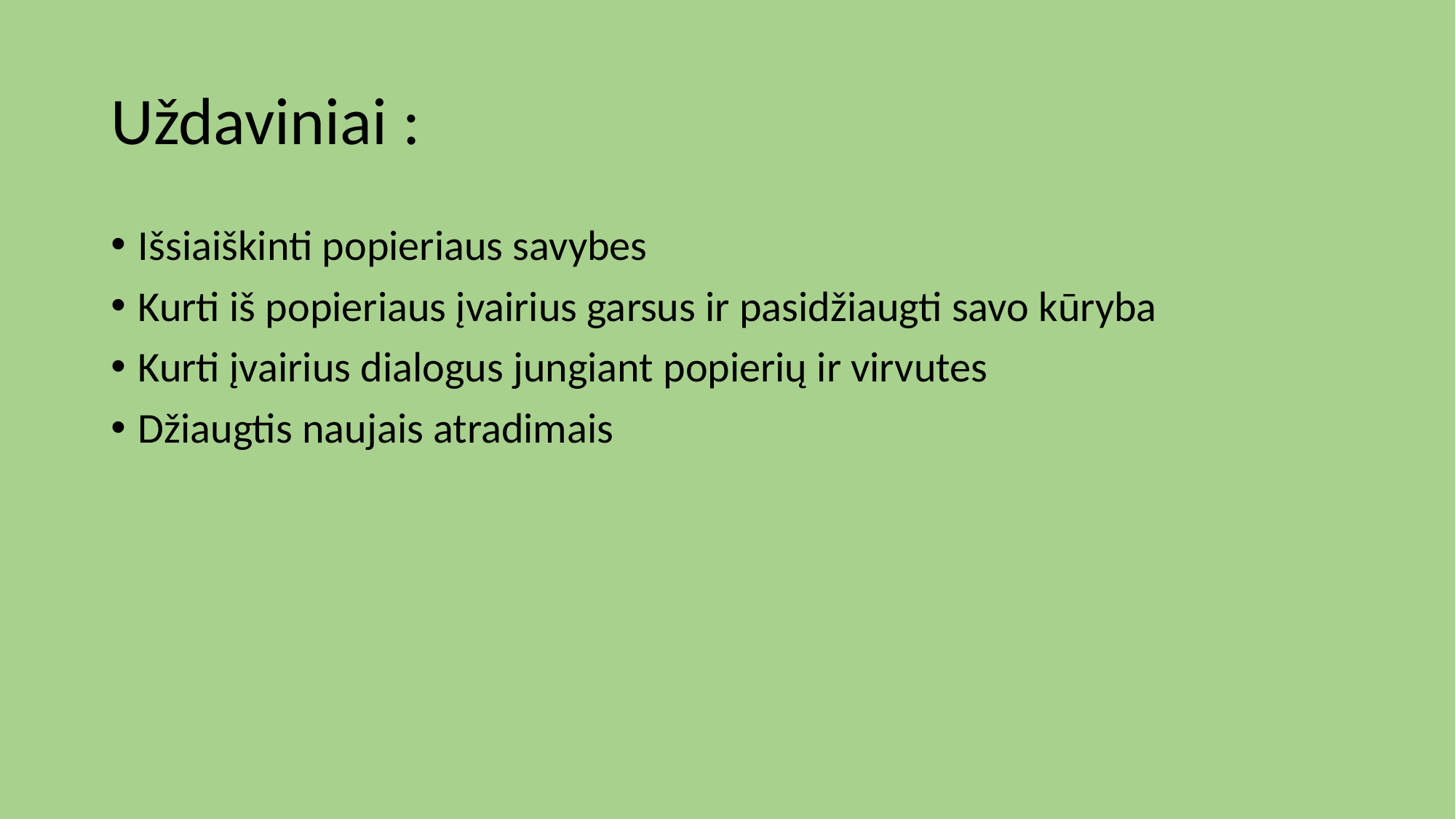

# Uždaviniai :
Išsiaiškinti popieriaus savybes
Kurti iš popieriaus įvairius garsus ir pasidžiaugti savo kūryba
Kurti įvairius dialogus jungiant popierių ir virvutes
Džiaugtis naujais atradimais